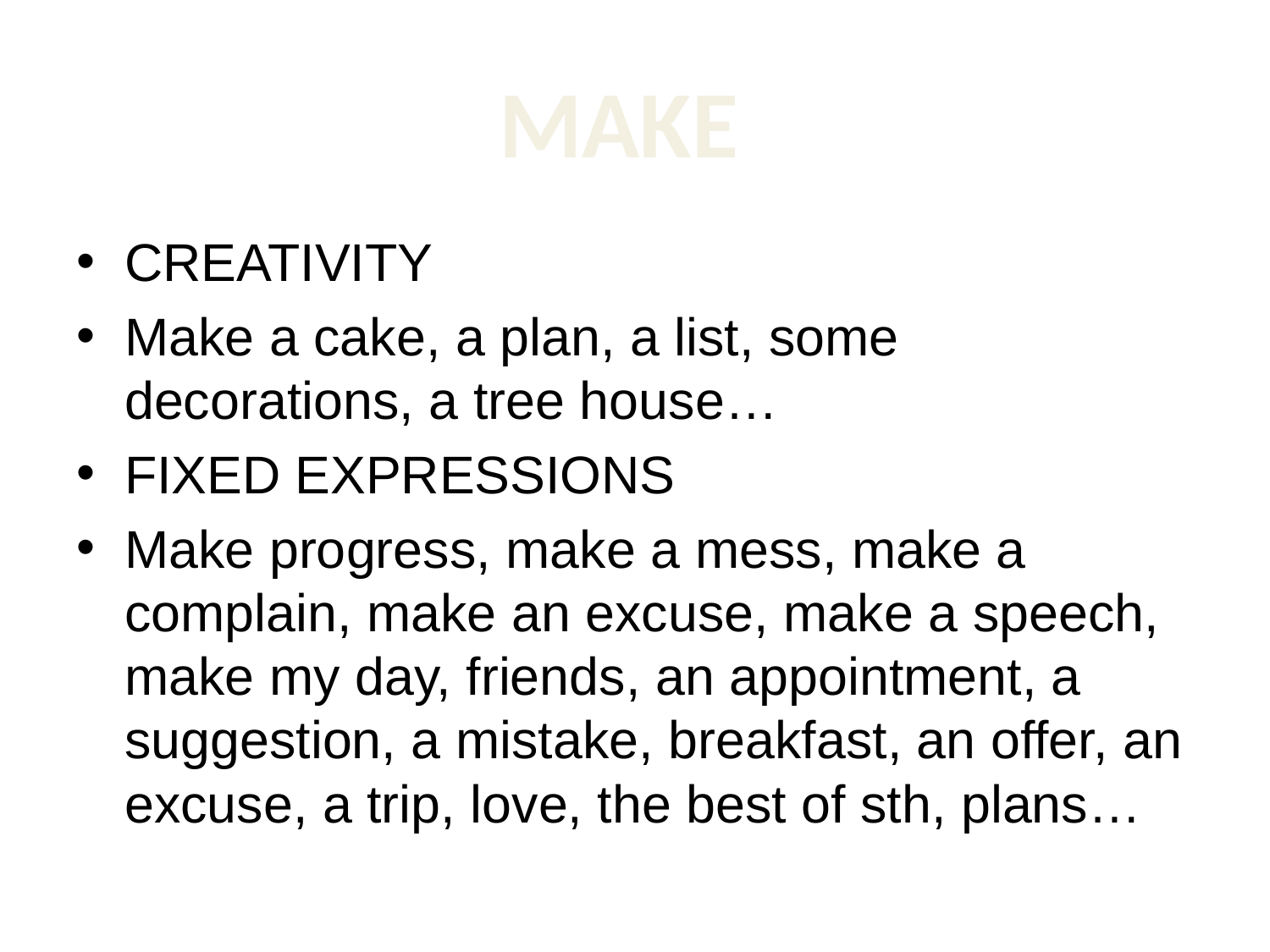

MAKE
CREATIVITY
Make a cake, a plan, a list, some decorations, a tree house…
FIXED EXPRESSIONS
Make progress, make a mess, make a complain, make an excuse, make a speech, make my day, friends, an appointment, a suggestion, a mistake, breakfast, an offer, an excuse, a trip, love, the best of sth, plans…